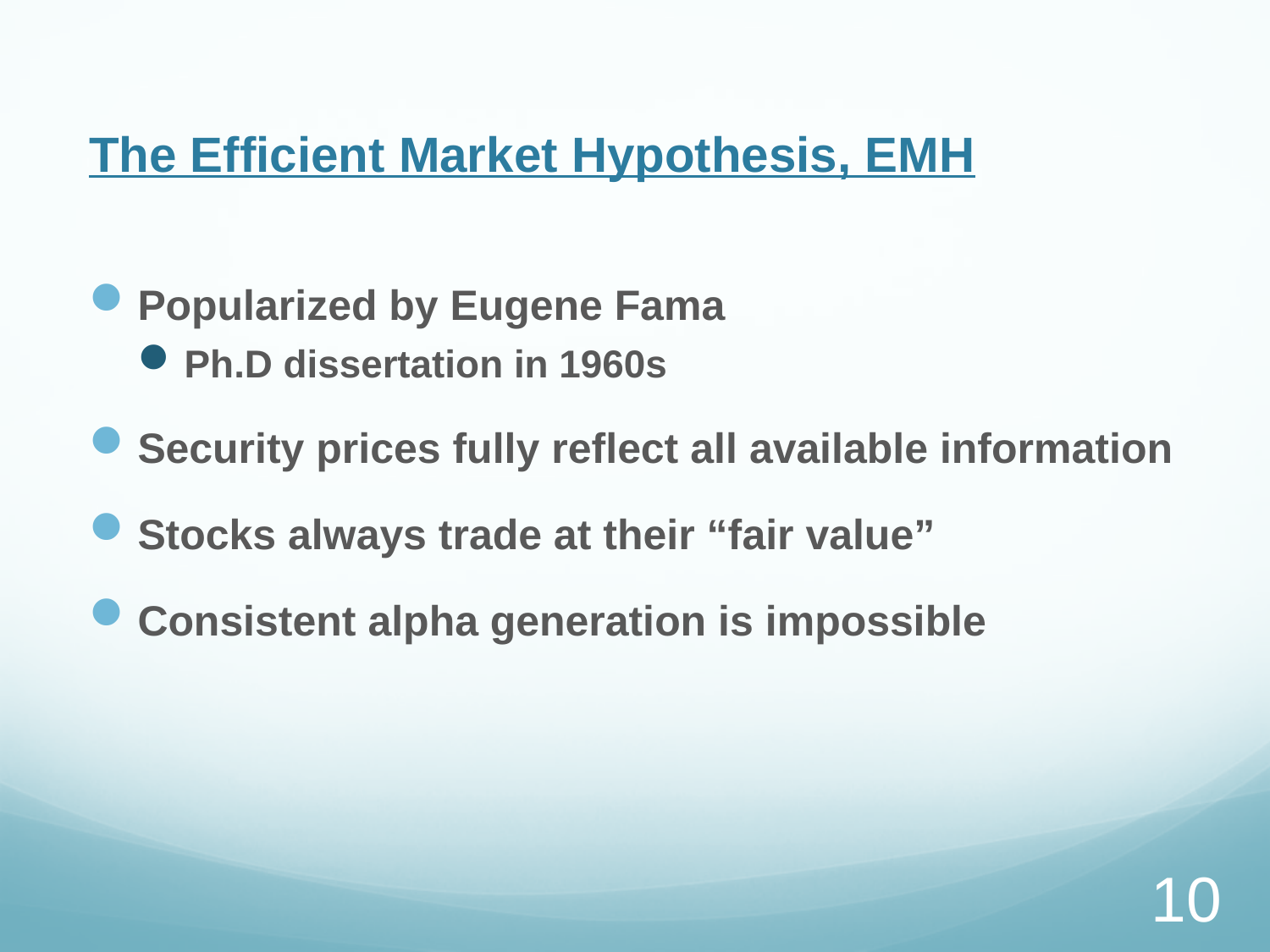

# The Efficient Market Hypothesis, EMH
Popularized by Eugene Fama
Ph.D dissertation in 1960s
Security prices fully reflect all available information
Stocks always trade at their “fair value”
Consistent alpha generation is impossible

10